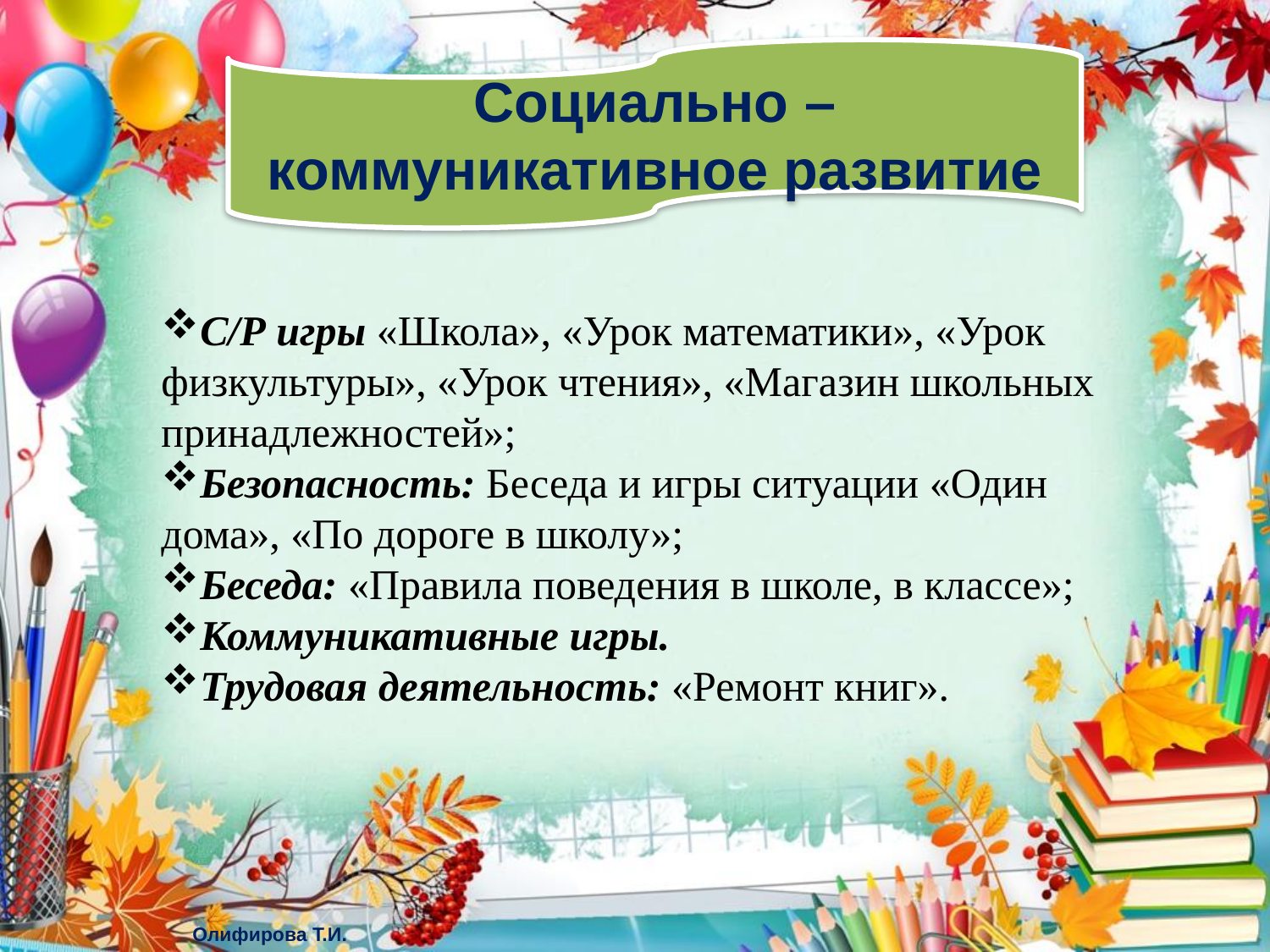

Социально – коммуникативное развитие
С/Р игры «Школа», «Урок математики», «Урок физкультуры», «Урок чтения», «Магазин школьных принадлежностей»;
Безопасность: Беседа и игры ситуации «Один дома», «По дороге в школу»;
Беседа: «Правила поведения в школе, в классе»;
Коммуникативные игры.
Трудовая деятельность: «Ремонт книг».